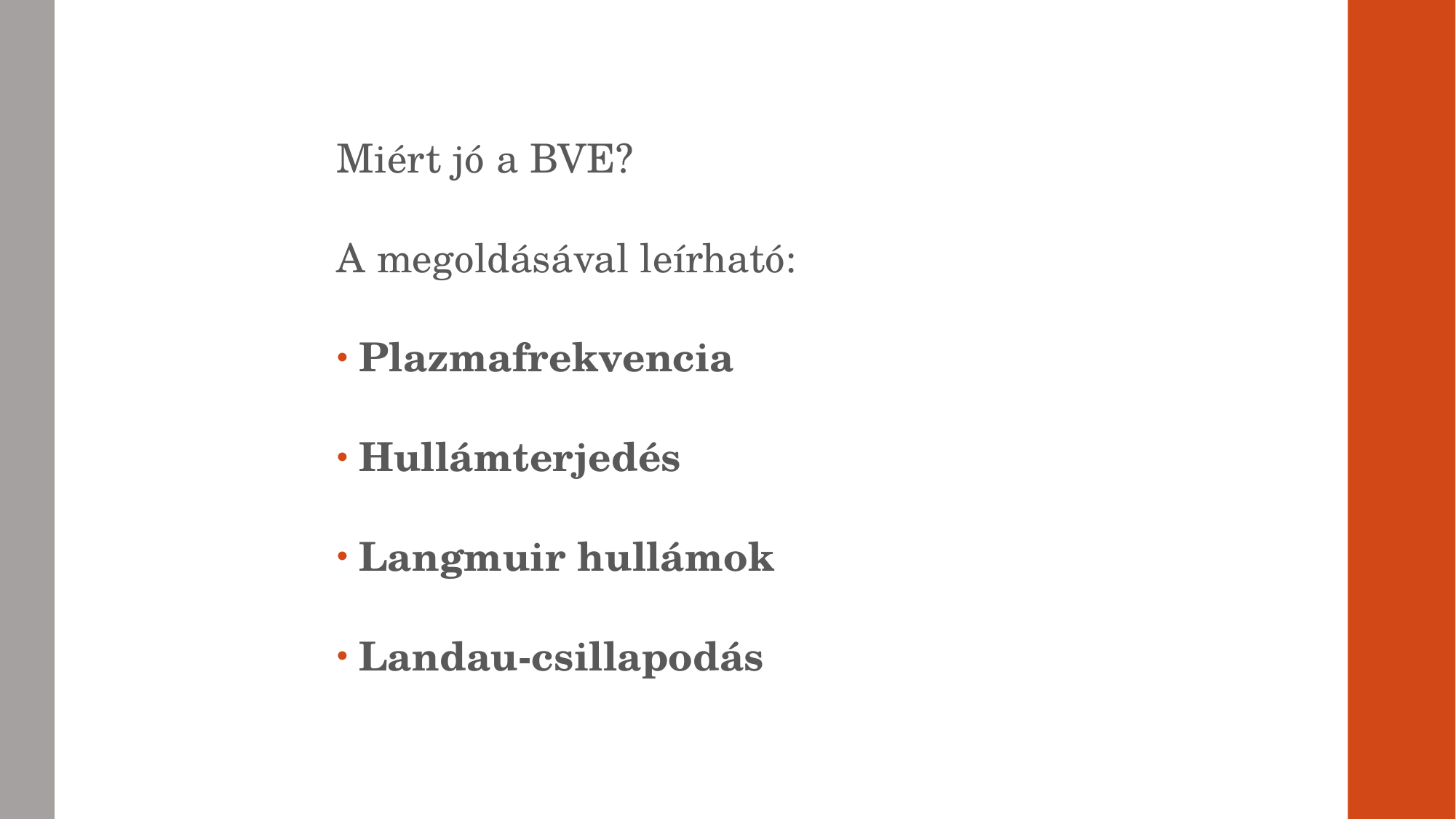

Miért jó a BVE?
A megoldásával leírható:
Plazmafrekvencia
Hullámterjedés
Langmuir hullámok
Landau-csillapodás